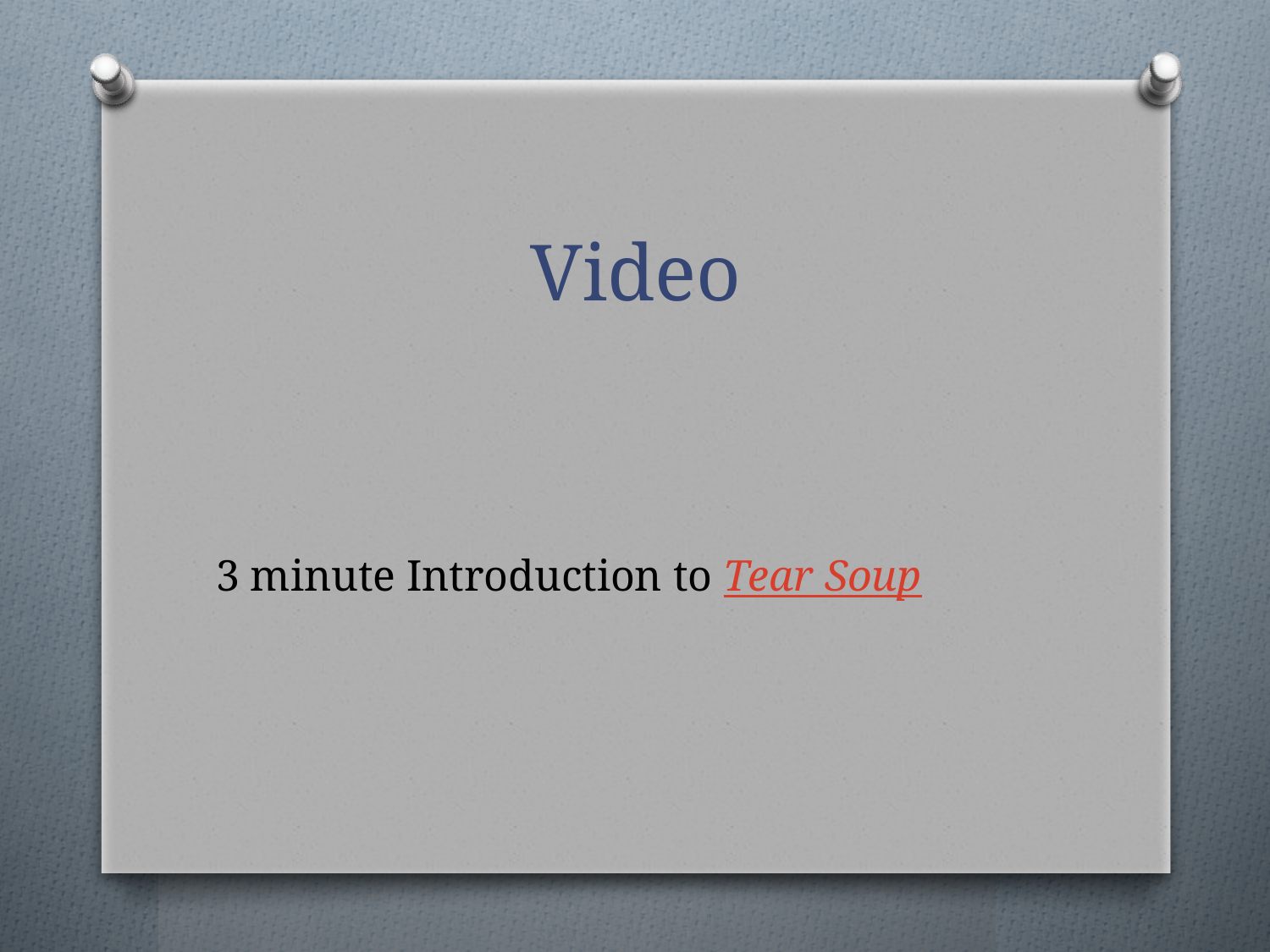

# Video
3 minute Introduction to Tear Soup